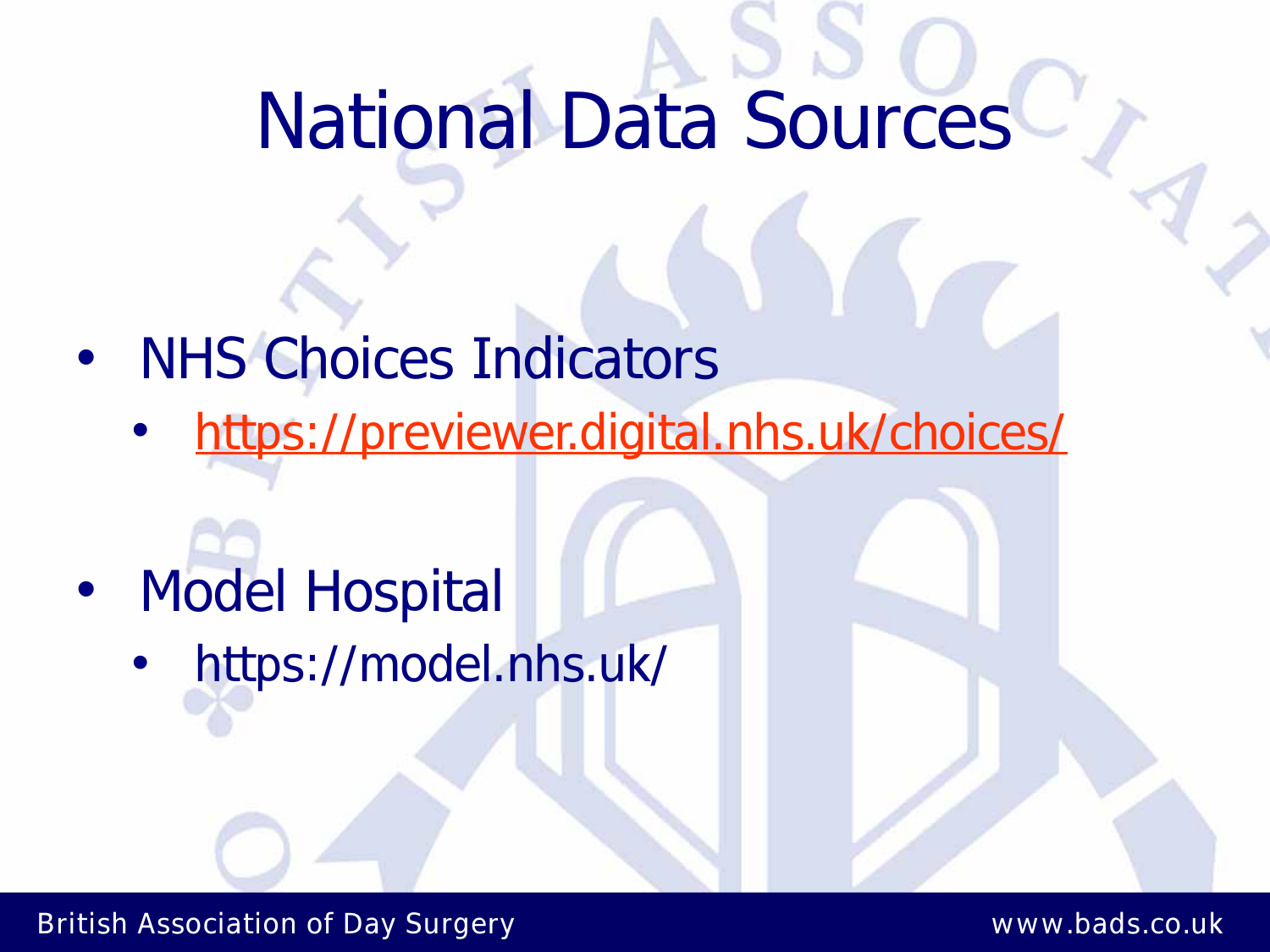

# National Data Sources
NHS Choices Indicators
https://previewer.digital.nhs.uk/choices/

Model Hospital
https://model.nhs.uk/